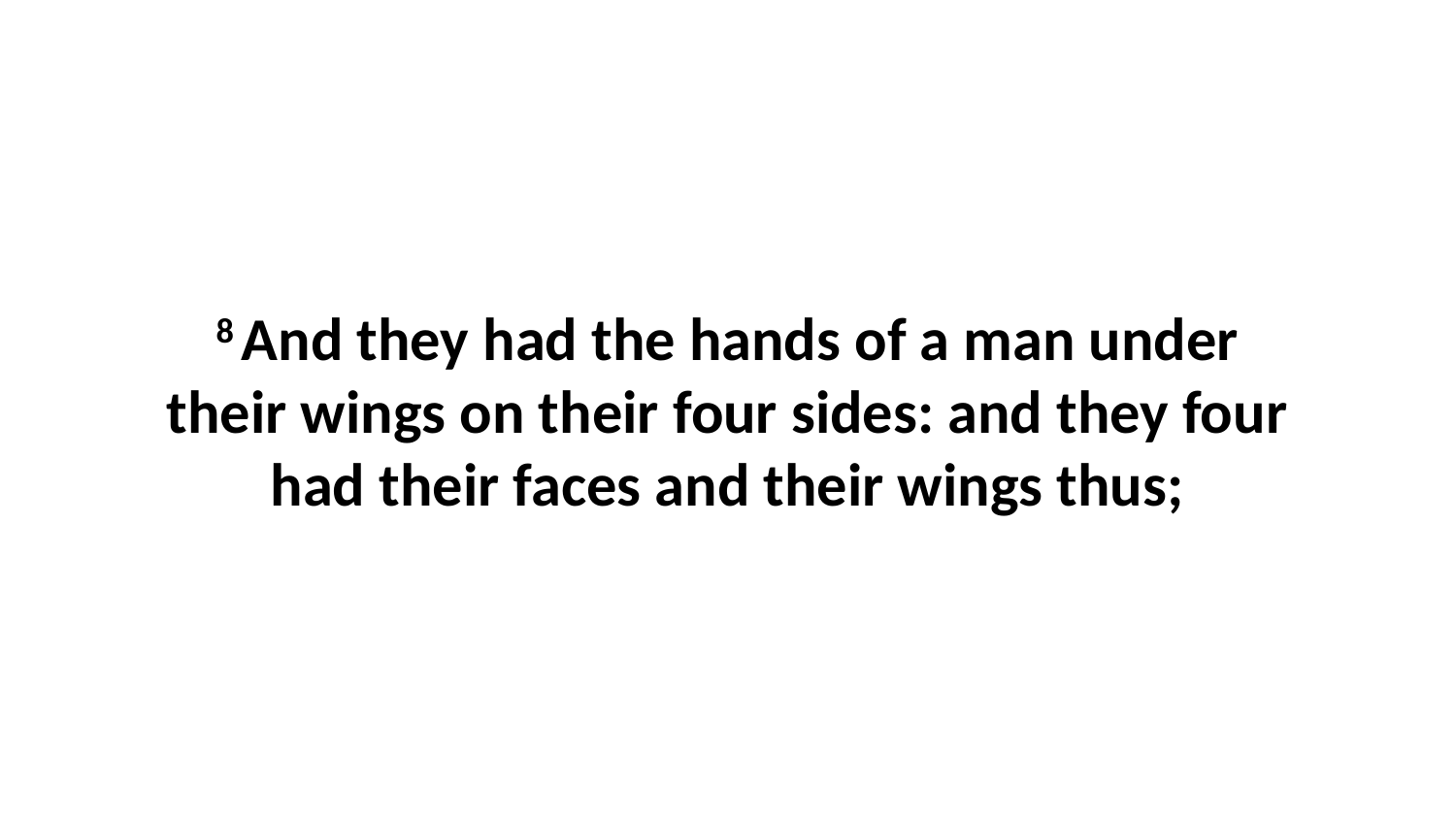

8 And they had the hands of a man under their wings on their four sides: and they four had their faces and their wings thus;